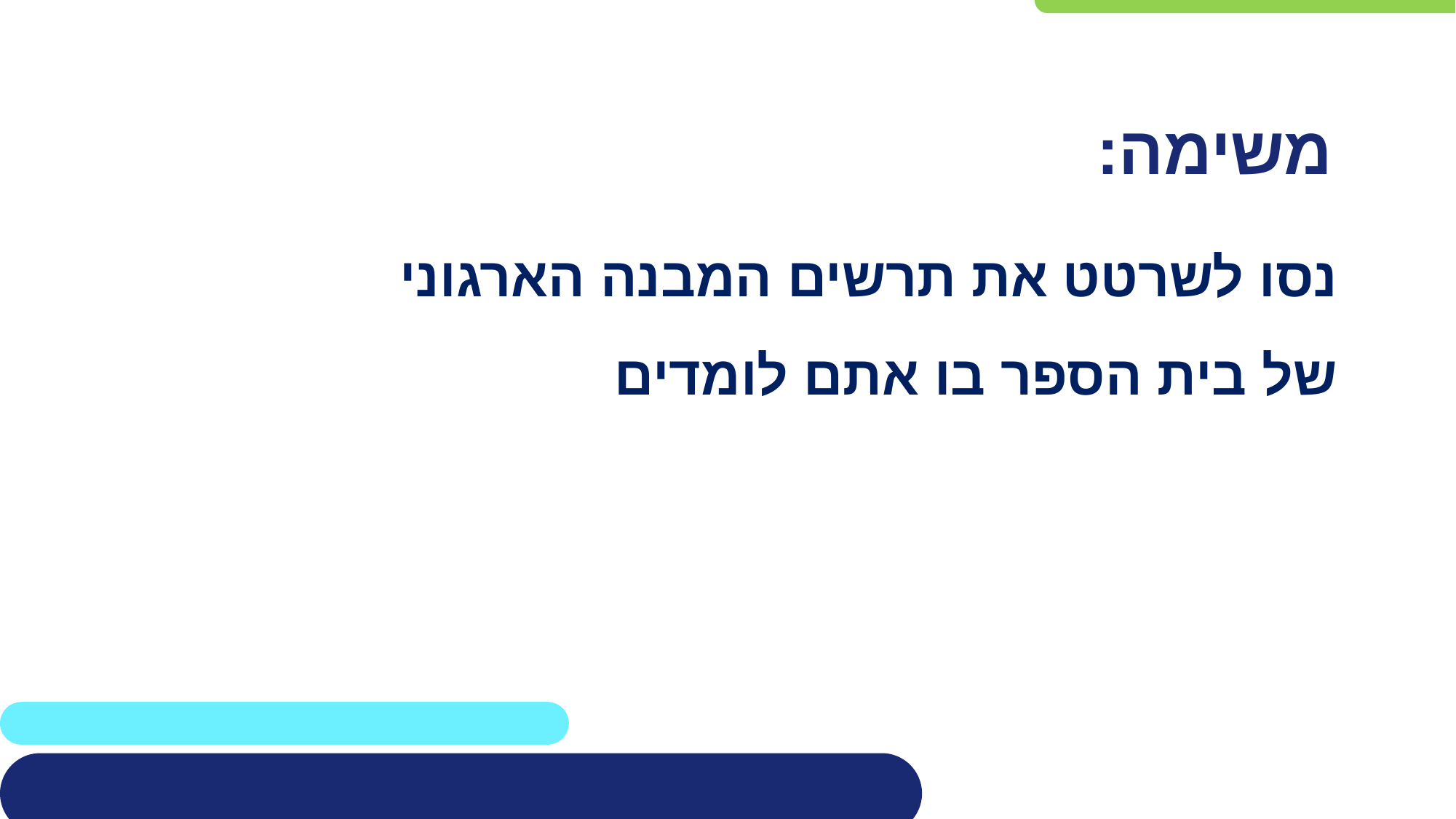

# משימה:
נסו לשרטט את תרשים המבנה הארגוני של בית הספר בו אתם לומדים